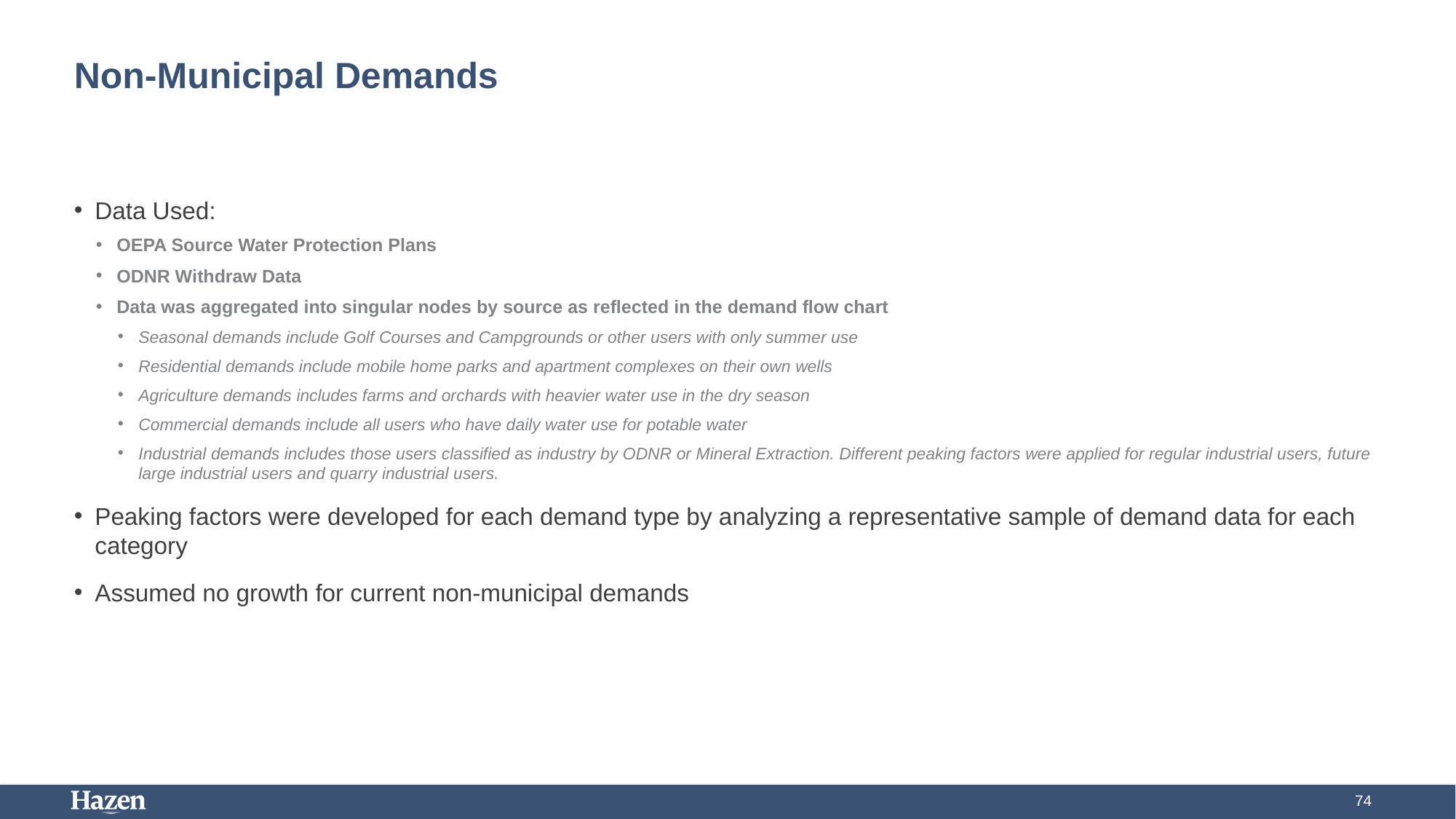

# Non-Municipal Demands

Data Used:
OEPA Source Water Protection Plans
ODNR Withdraw Data
Data was aggregated into singular nodes by source as reflected in the demand flow chart
Seasonal demands include Golf Courses and Campgrounds or other users with only summer use
Residential demands include mobile home parks and apartment complexes on their own wells
Agriculture demands includes farms and orchards with heavier water use in the dry season
Commercial demands include all users who have daily water use for potable water
Industrial demands includes those users classified as industry by ODNR or Mineral Extraction. Different peaking factors were applied for regular industrial users, future large industrial users and quarry industrial users.
Peaking factors were developed for each demand type by analyzing a representative sample of demand data for each category
Assumed no growth for current non-municipal demands
74